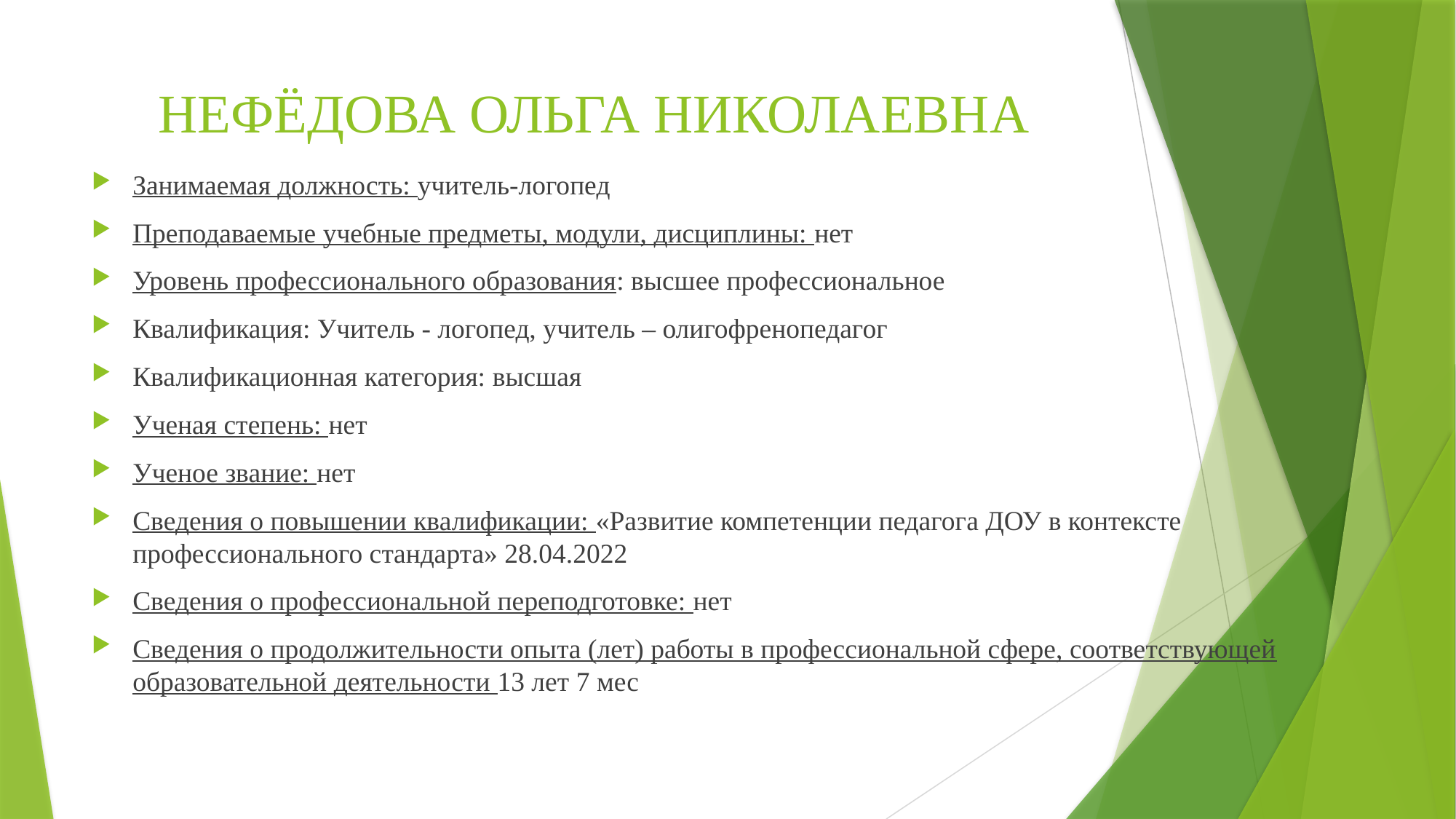

# НЕФЁДОВА ОЛЬГА НИКОЛАЕВНА
Занимаемая должность: учитель-логопед
Преподаваемые учебные предметы, модули, дисциплины: нет
Уровень профессионального образования: высшее профессиональное
Квалификация: Учитель - логопед, учитель – олигофренопедагог
Квалификационная категория: высшая
Ученая степень: нет
Ученое звание: нет
Сведения о повышении квалификации: «Развитие компетенции педагога ДОУ в контексте профессионального стандарта» 28.04.2022
Сведения о профессиональной переподготовке: нет
Сведения о продолжительности опыта (лет) работы в профессиональной сфере, соответствующей образовательной деятельности 13 лет 7 мес